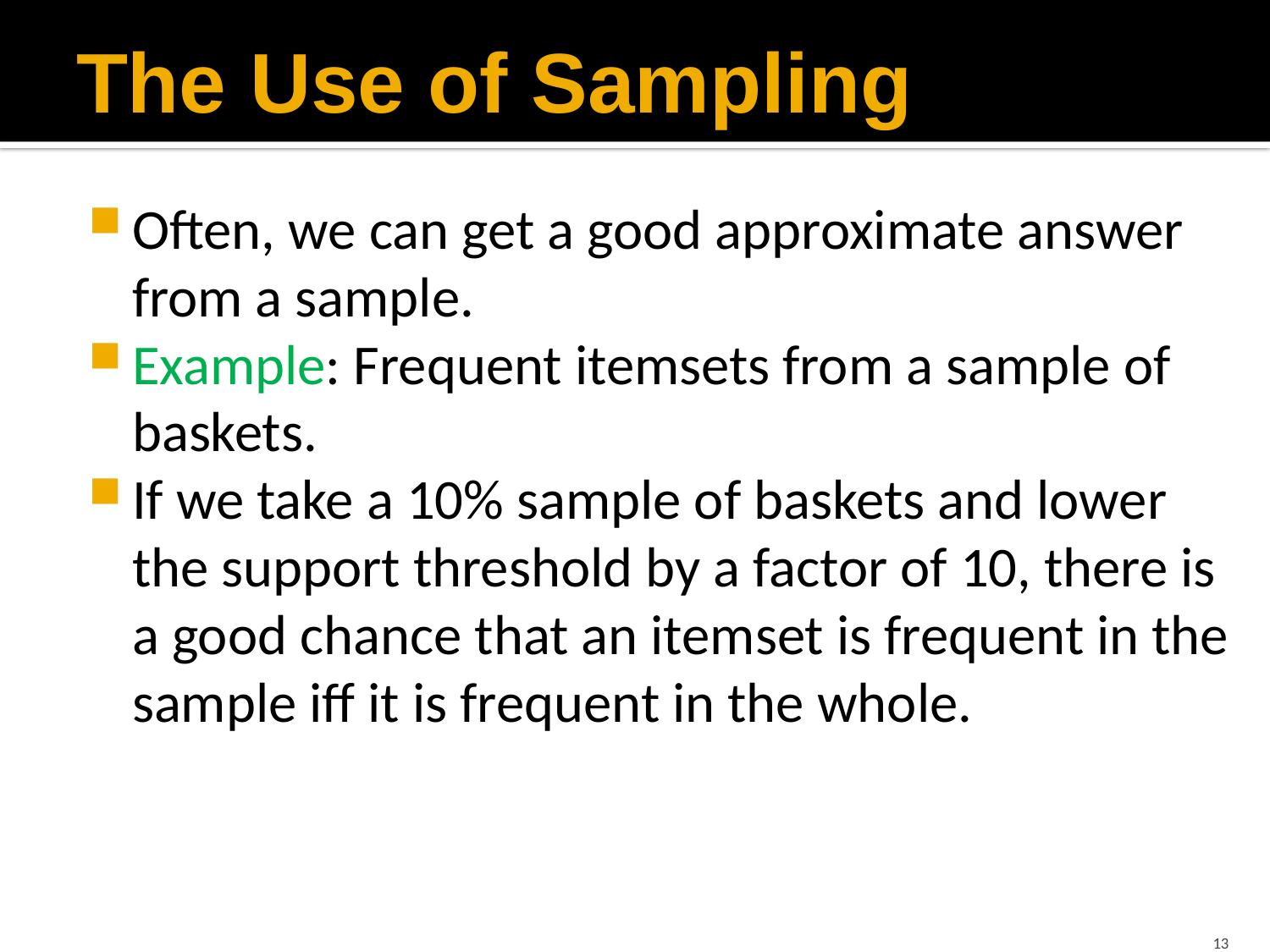

# The Use of Sampling
Often, we can get a good approximate answer from a sample.
Example: Frequent itemsets from a sample of baskets.
If we take a 10% sample of baskets and lower the support threshold by a factor of 10, there is a good chance that an itemset is frequent in the sample iff it is frequent in the whole.
13